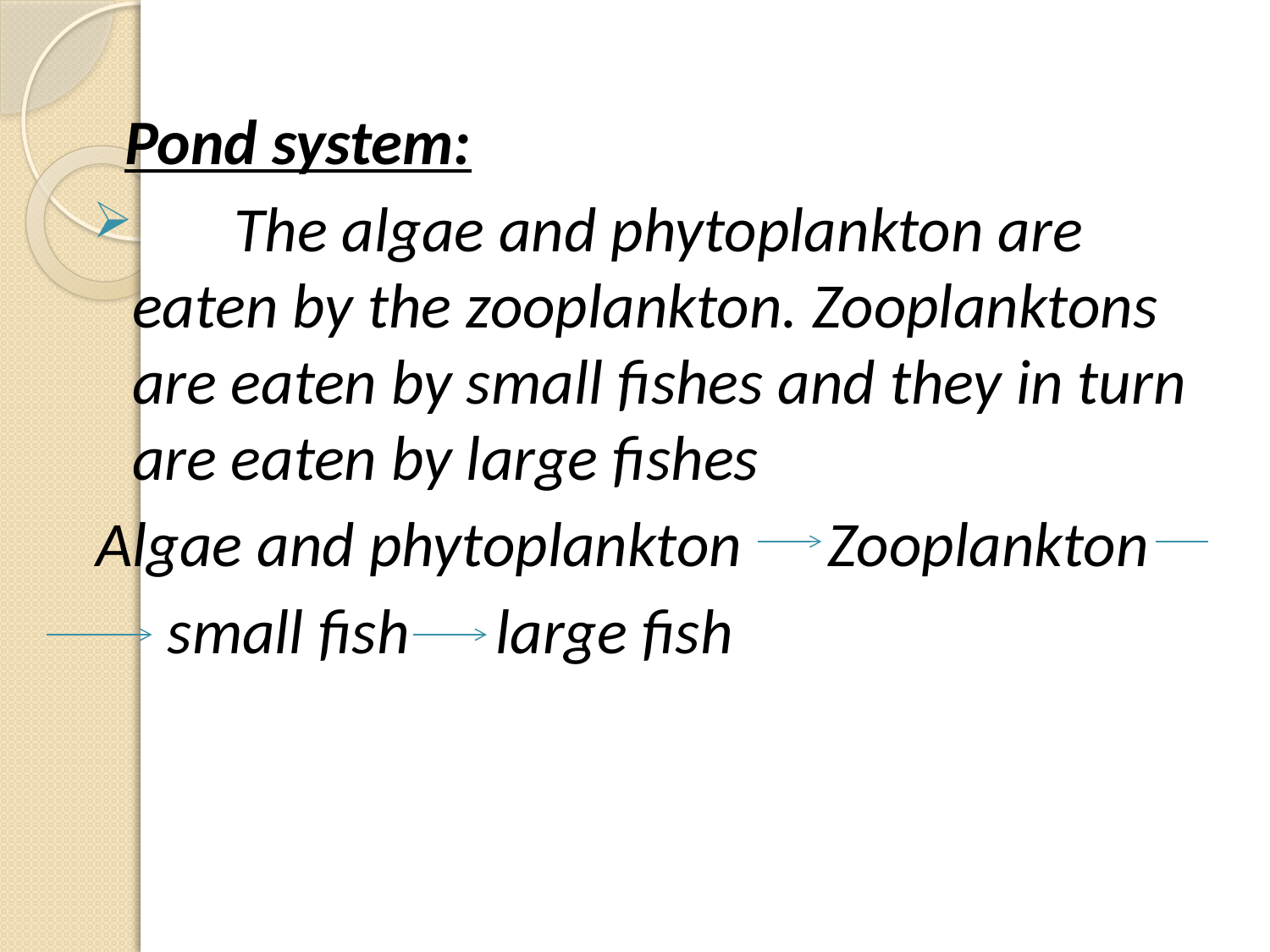

Pond system:
       The algae and phytoplankton are eaten by the zooplankton. Zooplanktons are eaten by small fishes and they in turn are eaten by large fishes
 Algae and phytoplankton      Zooplankton
      small fish      large fish